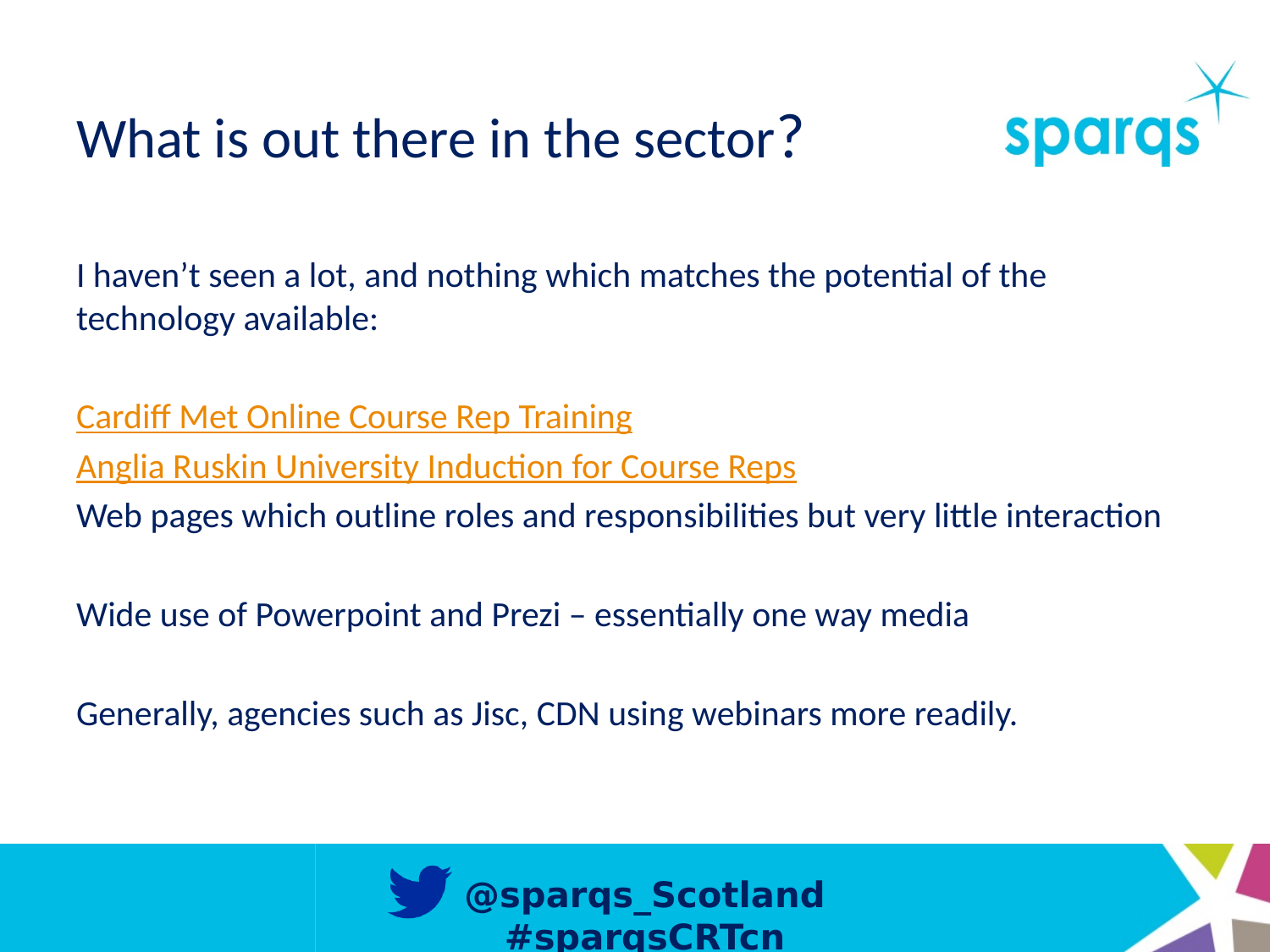

# What is out there in the sector?
I haven’t seen a lot, and nothing which matches the potential of the technology available:

Cardiff Met Online Course Rep Training
Anglia Ruskin University Induction for Course Reps
Web pages which outline roles and responsibilities but very little interaction

Wide use of Powerpoint and Prezi – essentially one way media

Generally, agencies such as Jisc, CDN using webinars more readily.